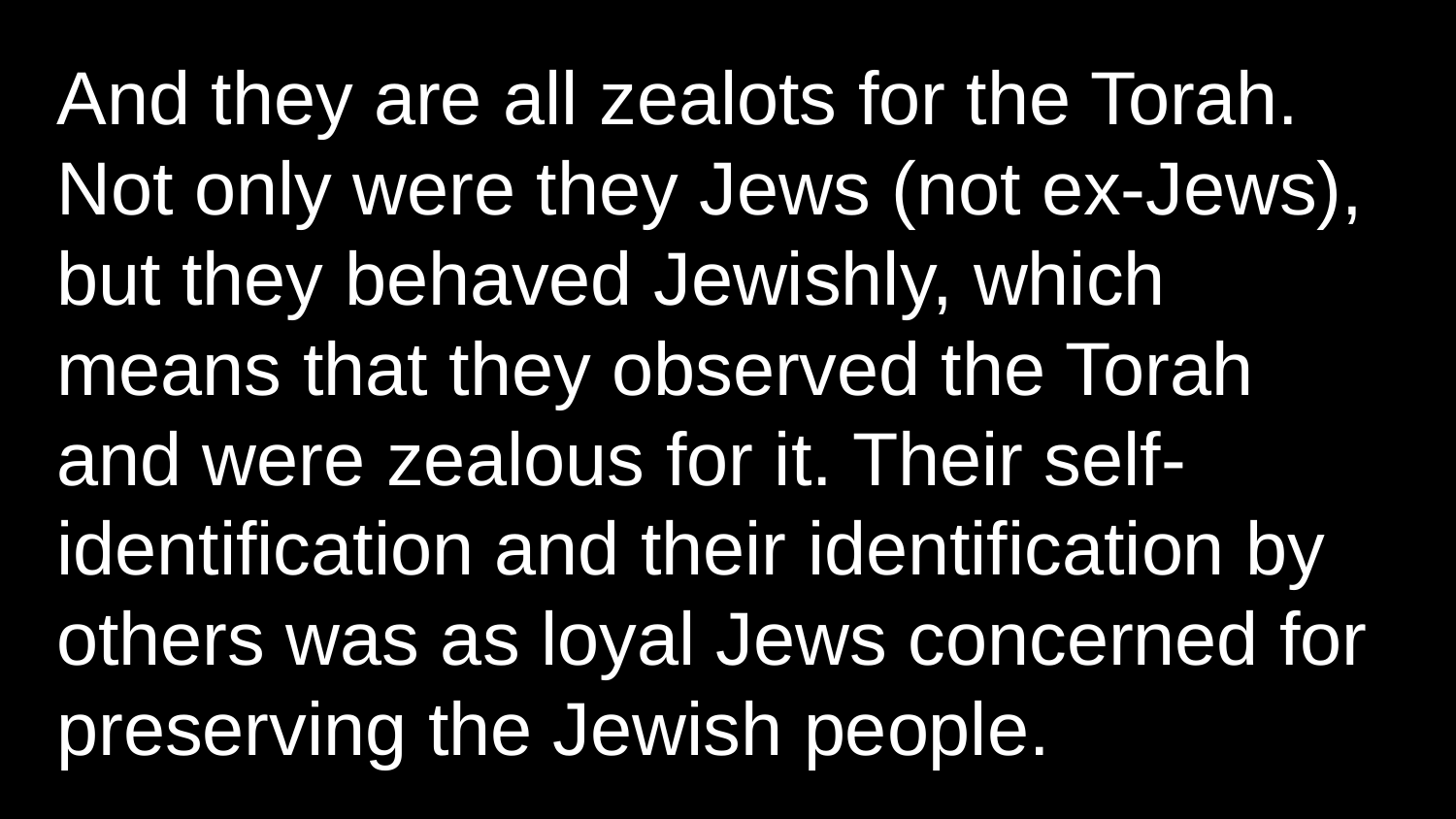

And they are all zealots for the Torah. Not only were they Jews (not ex-Jews), but they behaved Jewishly, which means that they observed the Torah and were zealous for it. Their self-identification and their identification by others was as loyal Jews concerned for preserving the Jewish people.